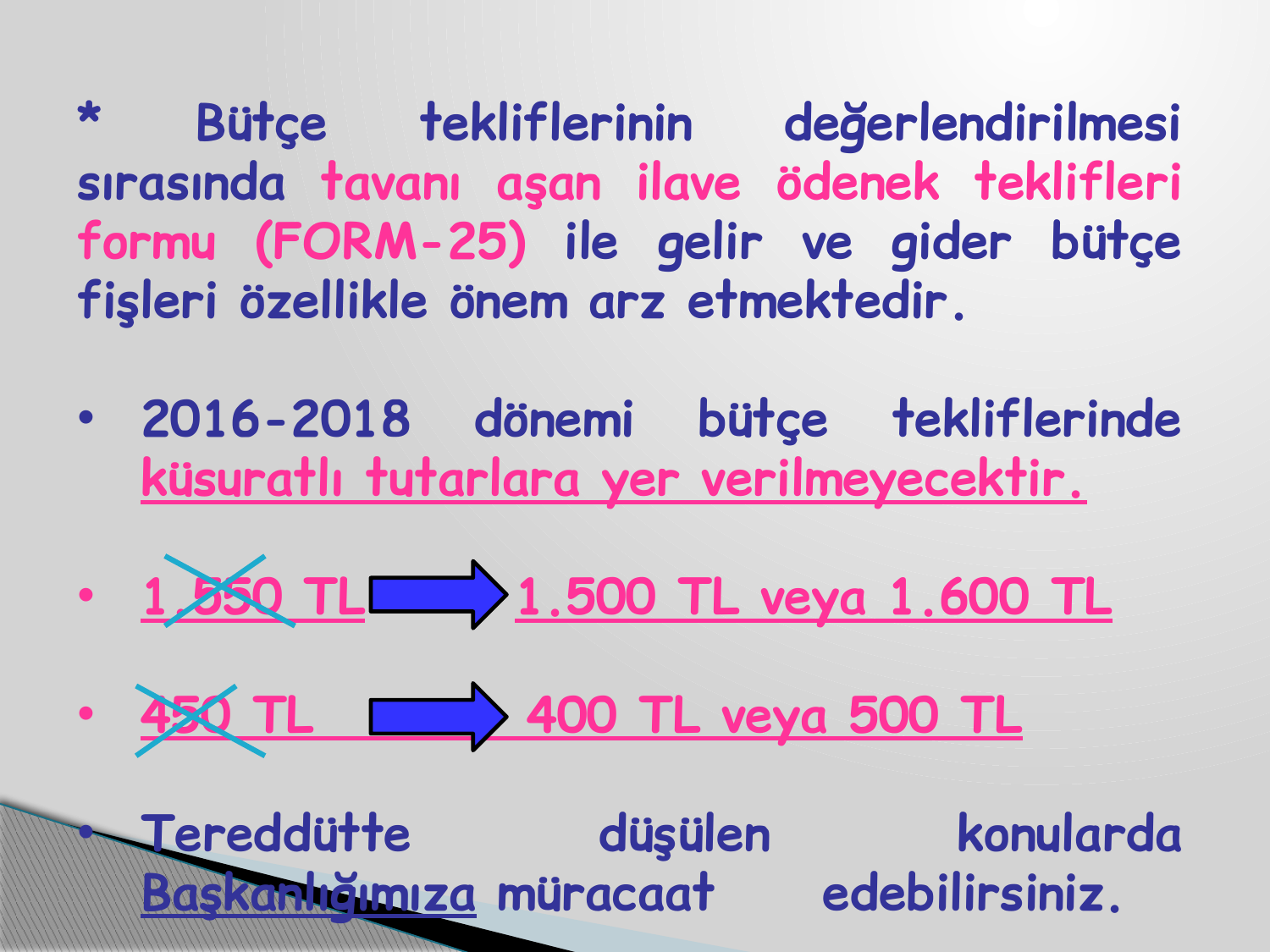

* Bütçe tekliflerinin değerlendirilmesi sırasında tavanı aşan ilave ödenek teklifleri formu (FORM-25) ile gelir ve gider bütçe fişleri özellikle önem arz etmektedir.

2016-2018 dönemi bütçe tekliflerinde küsuratlı tutarlara yer verilmeyecektir.

1.550 TL       1.500 TL veya 1.600 TL

450 TL          400 TL veya 500 TL

Tereddütte düşülen konularda Başkanlığımıza müracaat     edebilirsiniz.